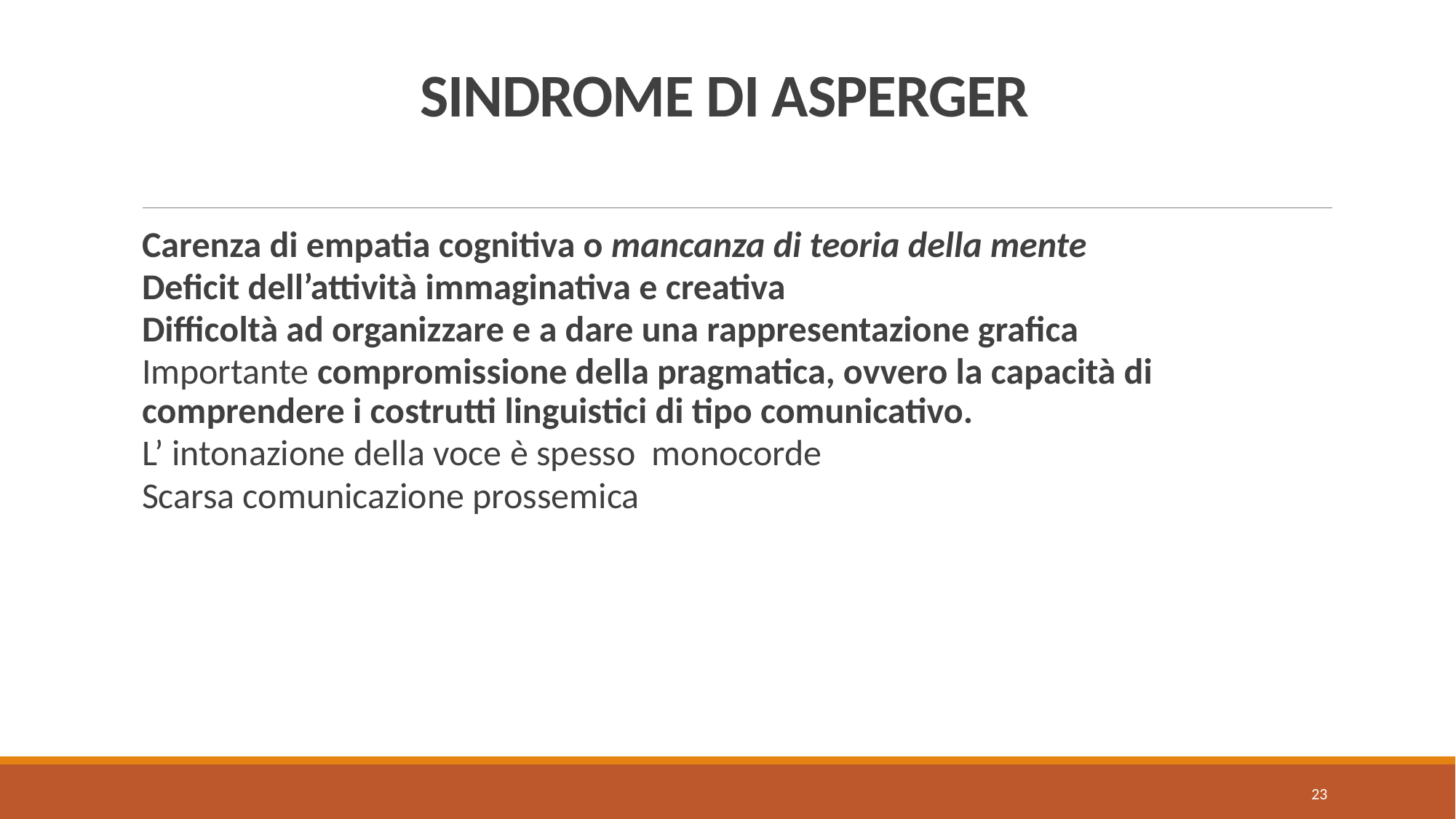

# SINDROME DI ASPERGER
Carenza di empatia cognitiva o mancanza di teoria della mente
Deficit dell’attività immaginativa e creativa
Difficoltà ad organizzare e a dare una rappresentazione grafica
Importante compromissione della pragmatica, ovvero la capacità di comprendere i costrutti linguistici di tipo comunicativo.
L’ intonazione della voce è spesso  monocorde
Scarsa comunicazione prossemica

23